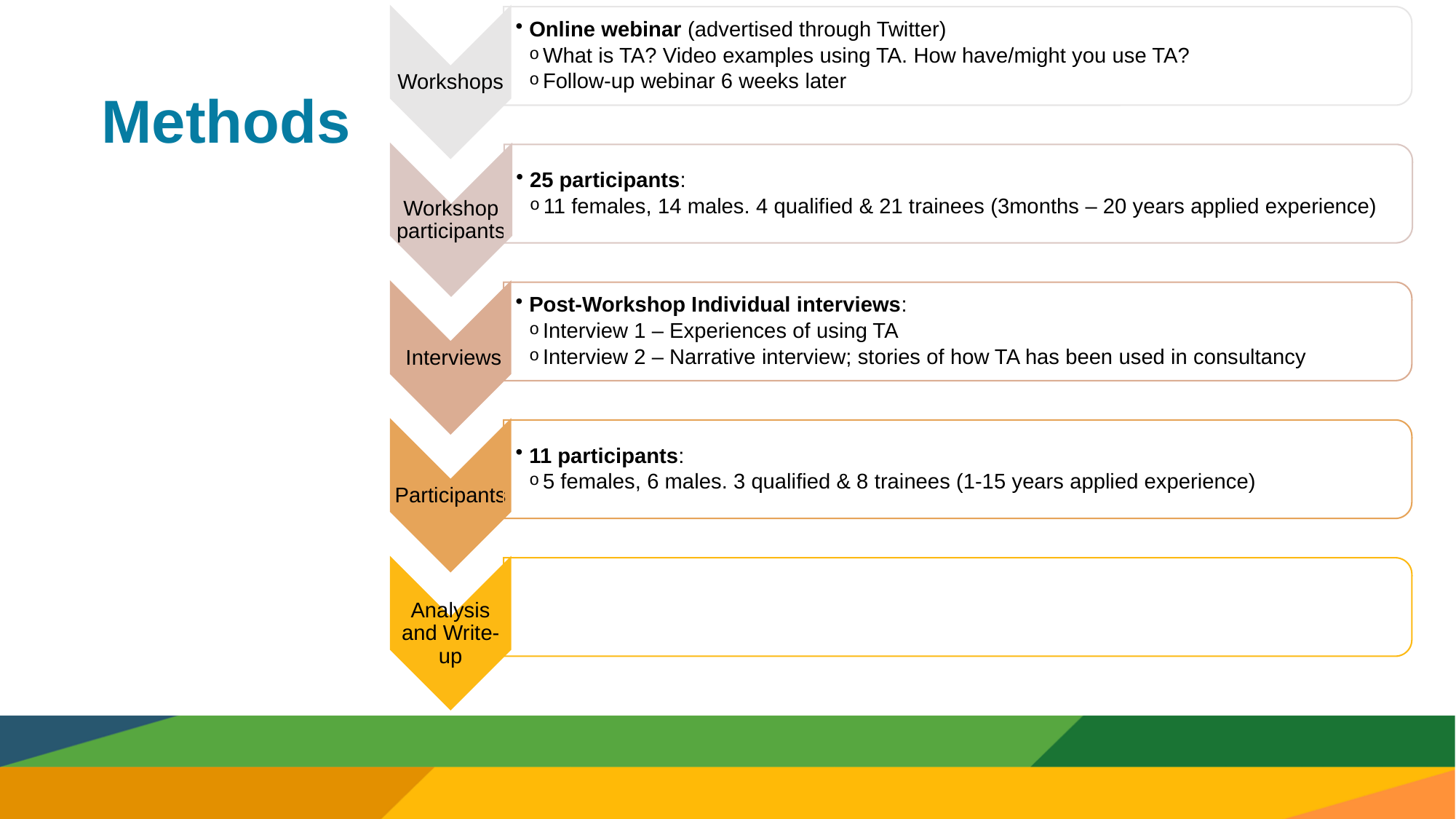

Workshops
Online webinar (advertised through Twitter)
What is TA? Video examples using TA. How have/might you use TA?
Follow-up webinar 6 weeks later
Workshop participants
25 participants:
11 females, 14 males. 4 qualified & 21 trainees (3months – 20 years applied experience)
 Interviews
Post-Workshop Individual interviews:
Interview 1 – Experiences of using TA
Interview 2 – Narrative interview; stories of how TA has been used in consultancy
Participants
11 participants:
5 females, 6 males. 3 qualified & 8 trainees (1-15 years applied experience)
Analysis and Write-up
Examination of narrative structure of the practitioners’ stories
Investigation of narrative themes related to factors influencing its effectiveness
Composite vignette development​
# Methods